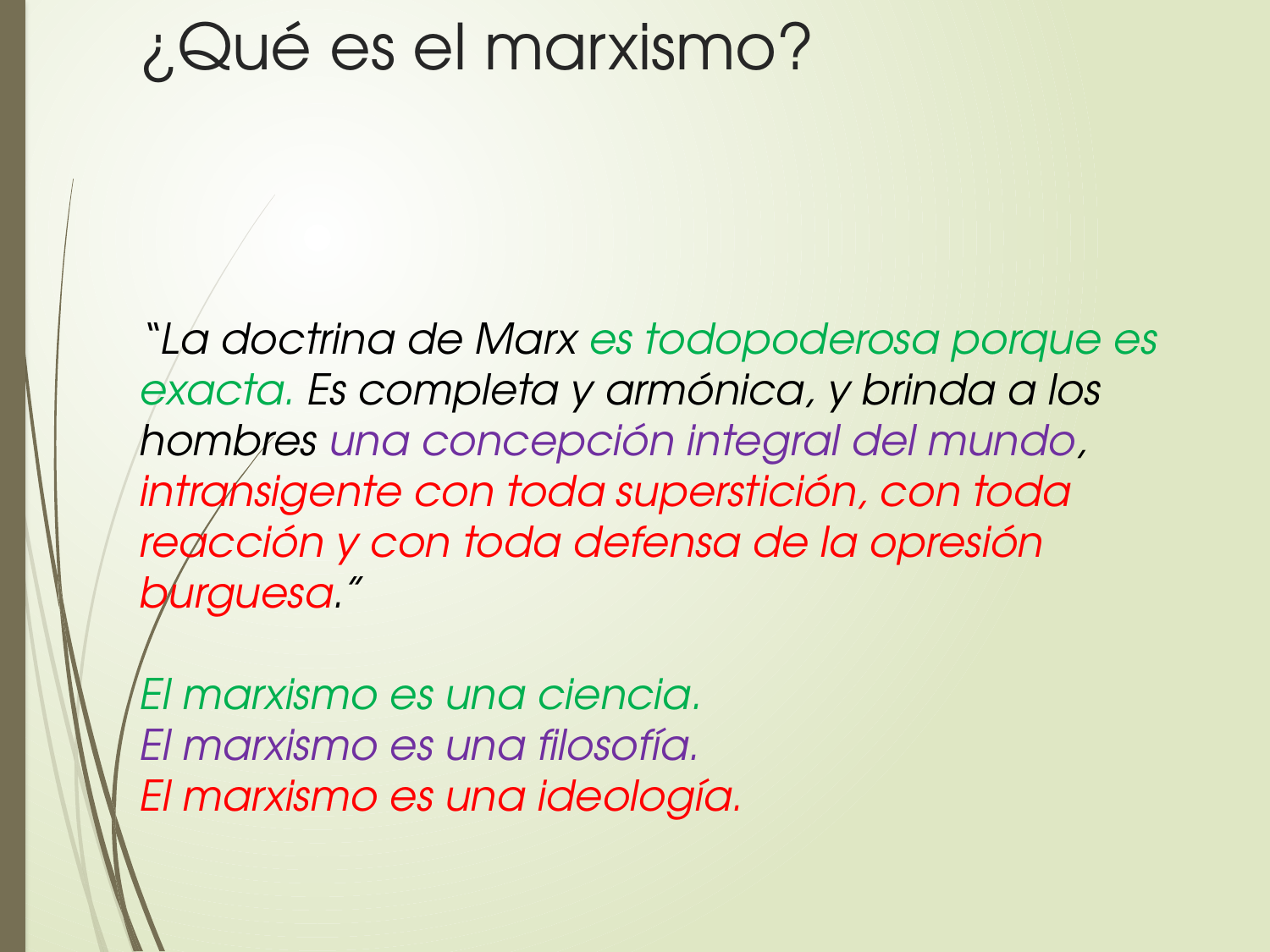

¿Qué es el marxismo?
“La doctrina de Marx es todopoderosa porque es  exacta. Es completa y armónica, y brinda a los hombres una concepción integral del mundo, intransigente con toda superstición, con toda reacción y con toda defensa de la opresión burguesa.”

El marxismo es una ciencia.
El marxismo es una filosofía.
El marxismo es una ideología.